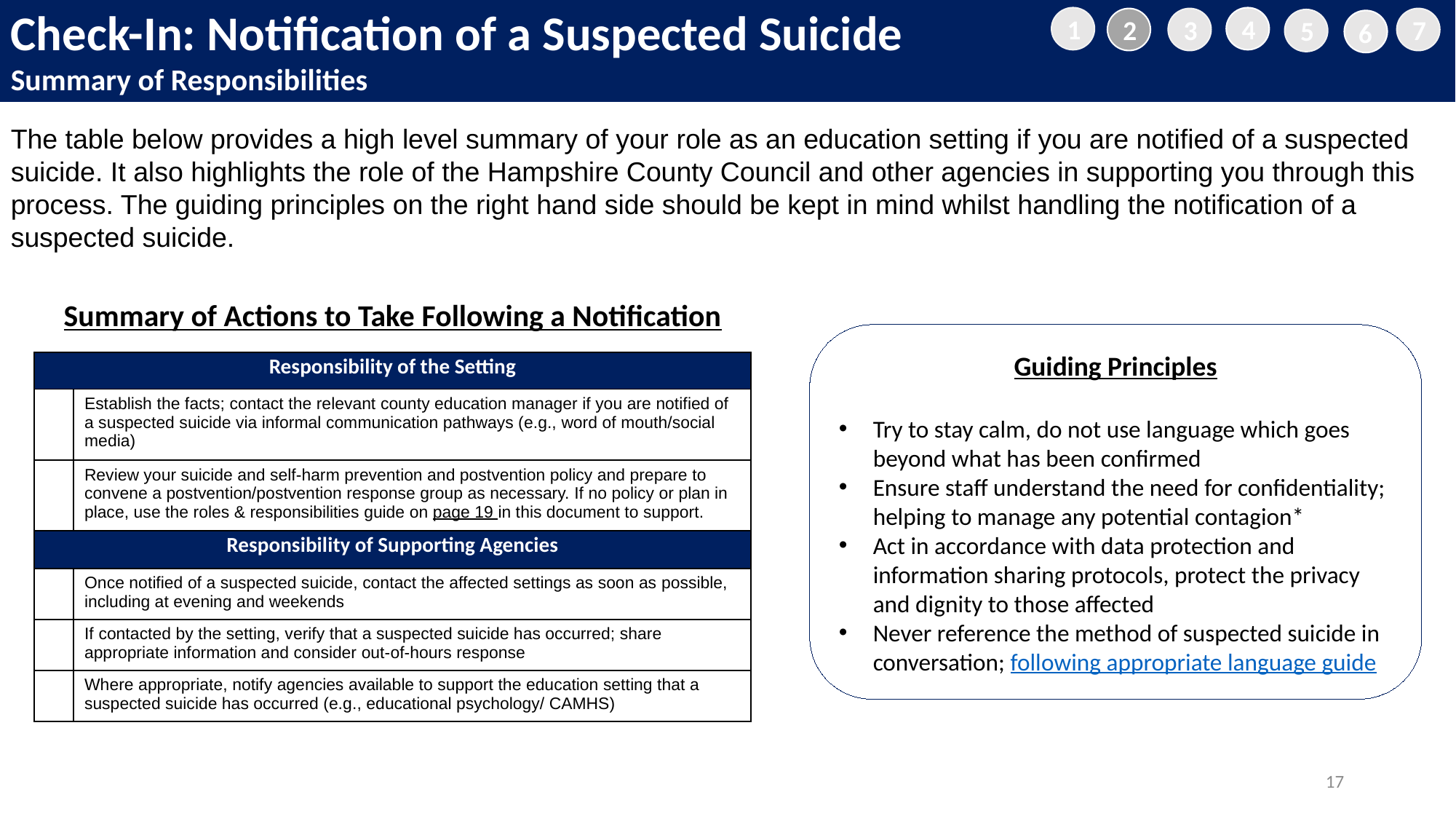

Check-In: Notification of a Suspected Suicide
Summary of Responsibilities
1

4

2

3

7

5

6
The table below provides a high level summary of your role as an education setting if you are notified of a suspected suicide. It also highlights the role of the Hampshire County Council and other agencies in supporting you through this process. The guiding principles on the right hand side should be kept in mind whilst handling the notification of a suspected suicide.
| Summary of Actions to Take Following a Notification |  |
| --- | --- |
| Responsibility of the Setting |  |
|  | Establish the facts; contact the relevant county education manager if you are notified of a suspected suicide via informal communication pathways (e.g., word of mouth/social media) |
|  | Review your suicide and self-harm prevention and postvention policy and prepare to convene a postvention/postvention response group as necessary. If no policy or plan in place, use the roles & responsibilities guide on page 19 in this document to support. |
| Responsibility of Supporting Agencies |  |
|  | Once notified of a suspected suicide, contact the affected settings as soon as possible, including at evening and weekends |
|  | If contacted by the setting, verify that a suspected suicide has occurred; share appropriate information and consider out-of-hours response |
|  | Where appropriate, notify agencies available to support the education setting that a suspected suicide has occurred (e.g., educational psychology/ CAMHS) |
Guiding Principles

Try to stay calm, do not use language which goes beyond what has been confirmed
Ensure staff understand the need for confidentiality; helping to manage any potential contagion*
Act in accordance with data protection and information sharing protocols, protect the privacy and dignity to those affected
Never reference the method of suspected suicide in conversation; following appropriate language guide
17